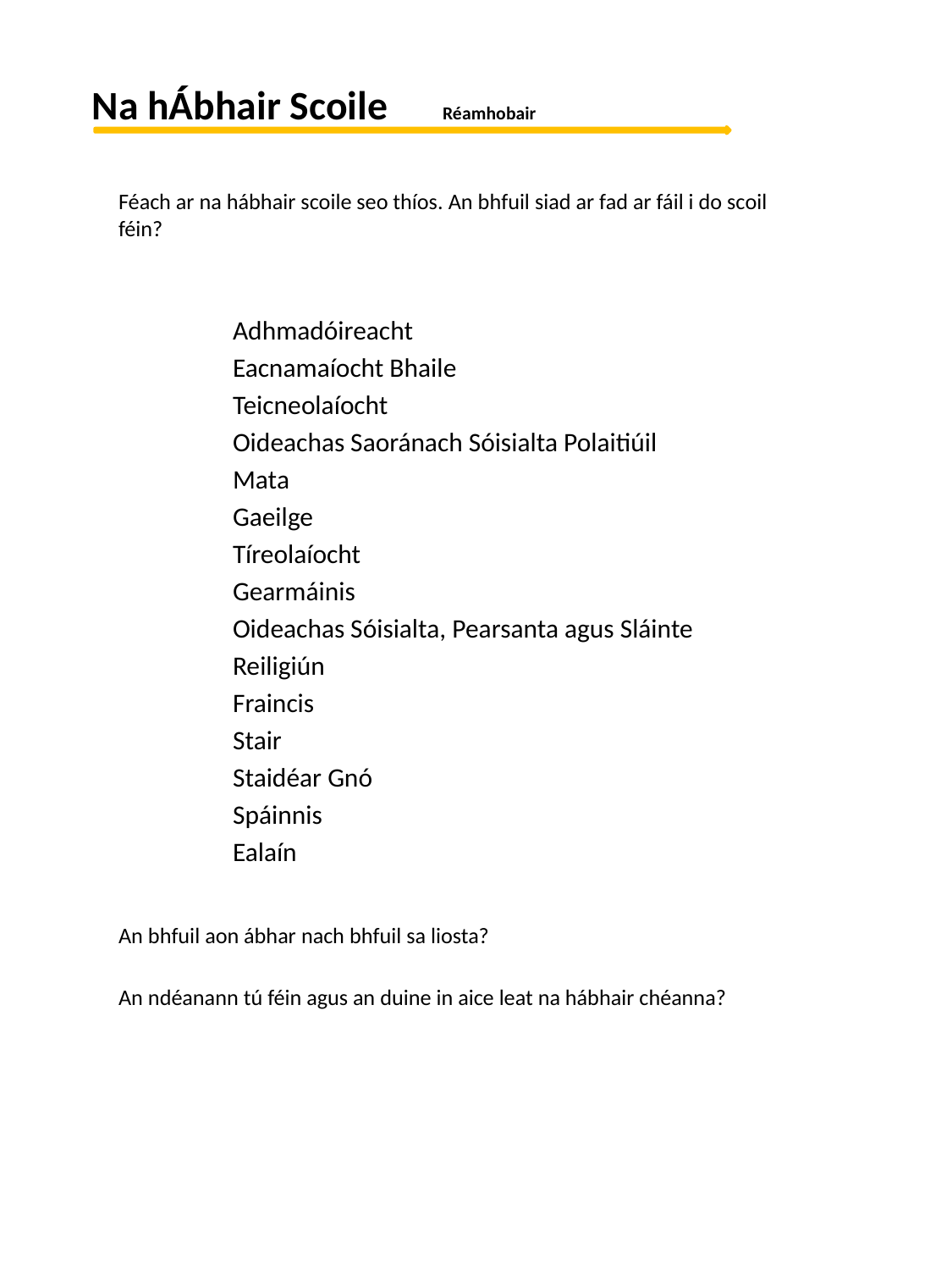

# Na hÁbhair Scoile      Réamhobair

Féach ar na hábhair scoile seo thíos. An bhfuil siad ar fad ar fáil i do scoil féin?

Adhmadóireacht
Eacnamaíocht Bhaile
Teicneolaíocht
Oideachas Saoránach Sóisialta Polaitiúil
Mata
Gaeilge
Tíreolaíocht
Gearmáinis
Oideachas Sóisialta, Pearsanta agus Sláinte
Reiligiún
Fraincis
Stair
Staidéar Gnó
Spáinnis
Ealaín

An bhfuil aon ábhar nach bhfuil sa liosta?

An ndéanann tú féin agus an duine in aice leat na hábhair chéanna?